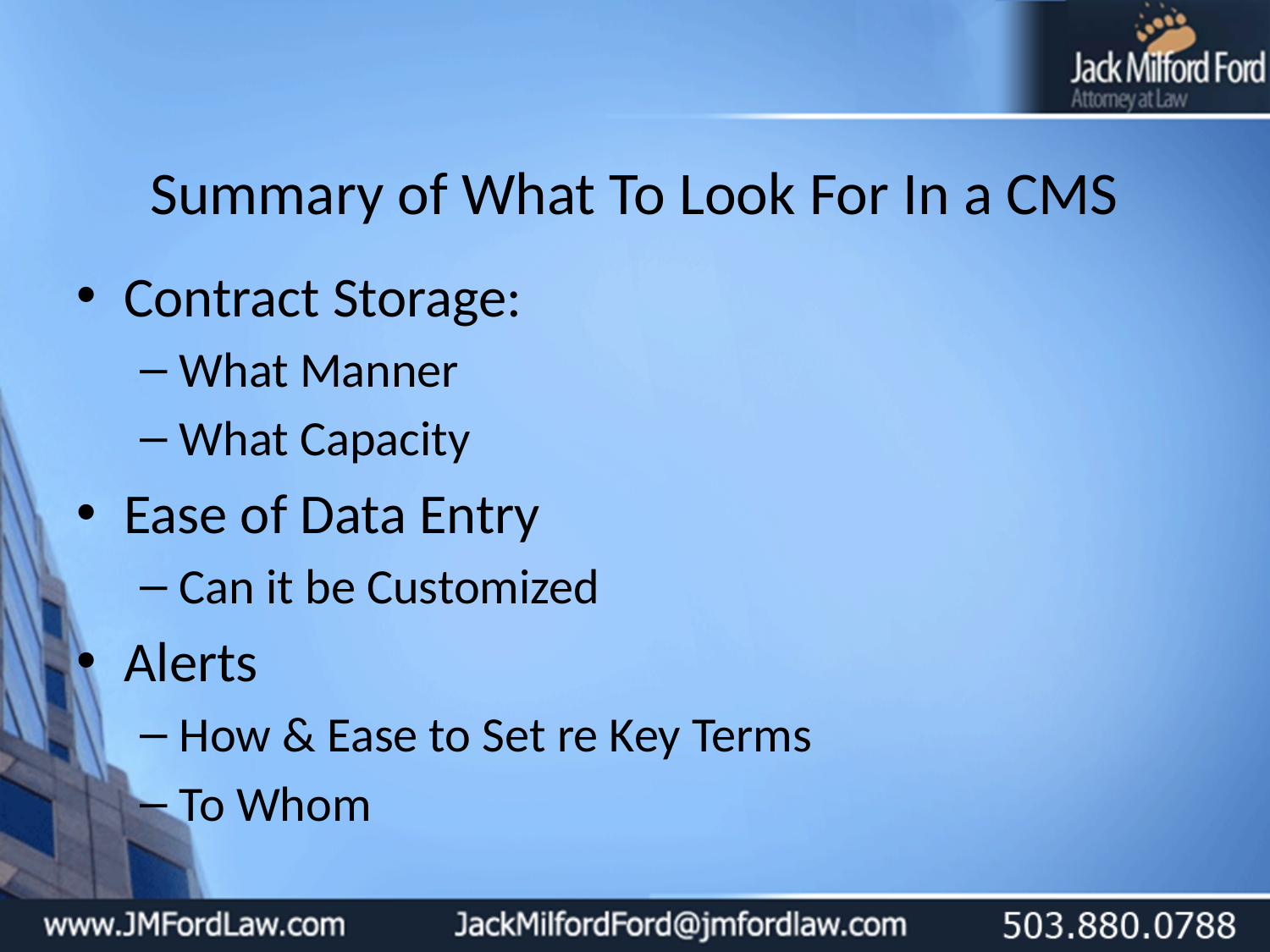

# Summary of What To Look For In a CMS
Contract Storage:
What Manner
What Capacity
Ease of Data Entry
Can it be Customized
Alerts
How & Ease to Set re Key Terms
To Whom